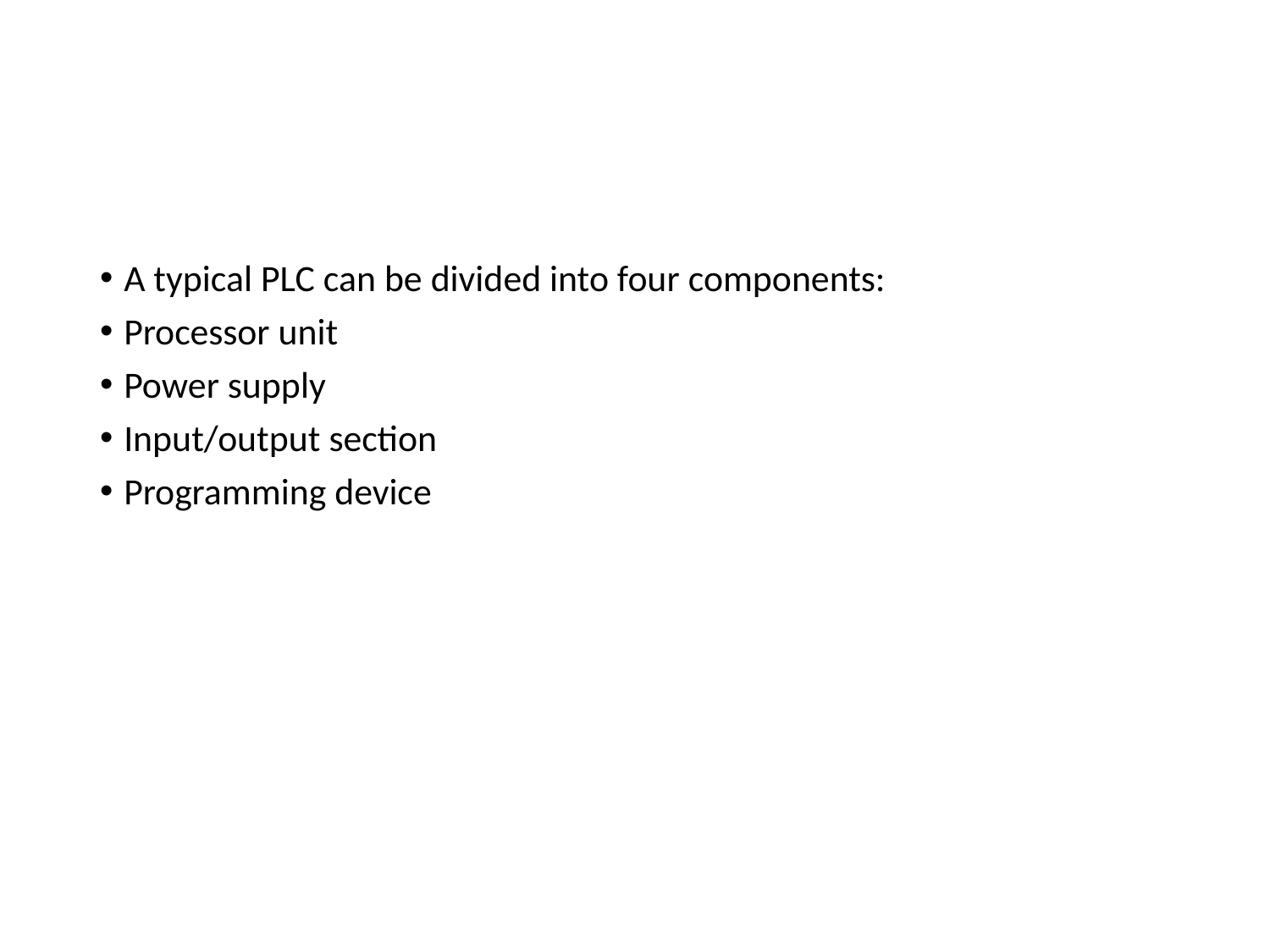

#
A typical PLC can be divided into four components:
Processor unit
Power supply
Input/output section
Programming device